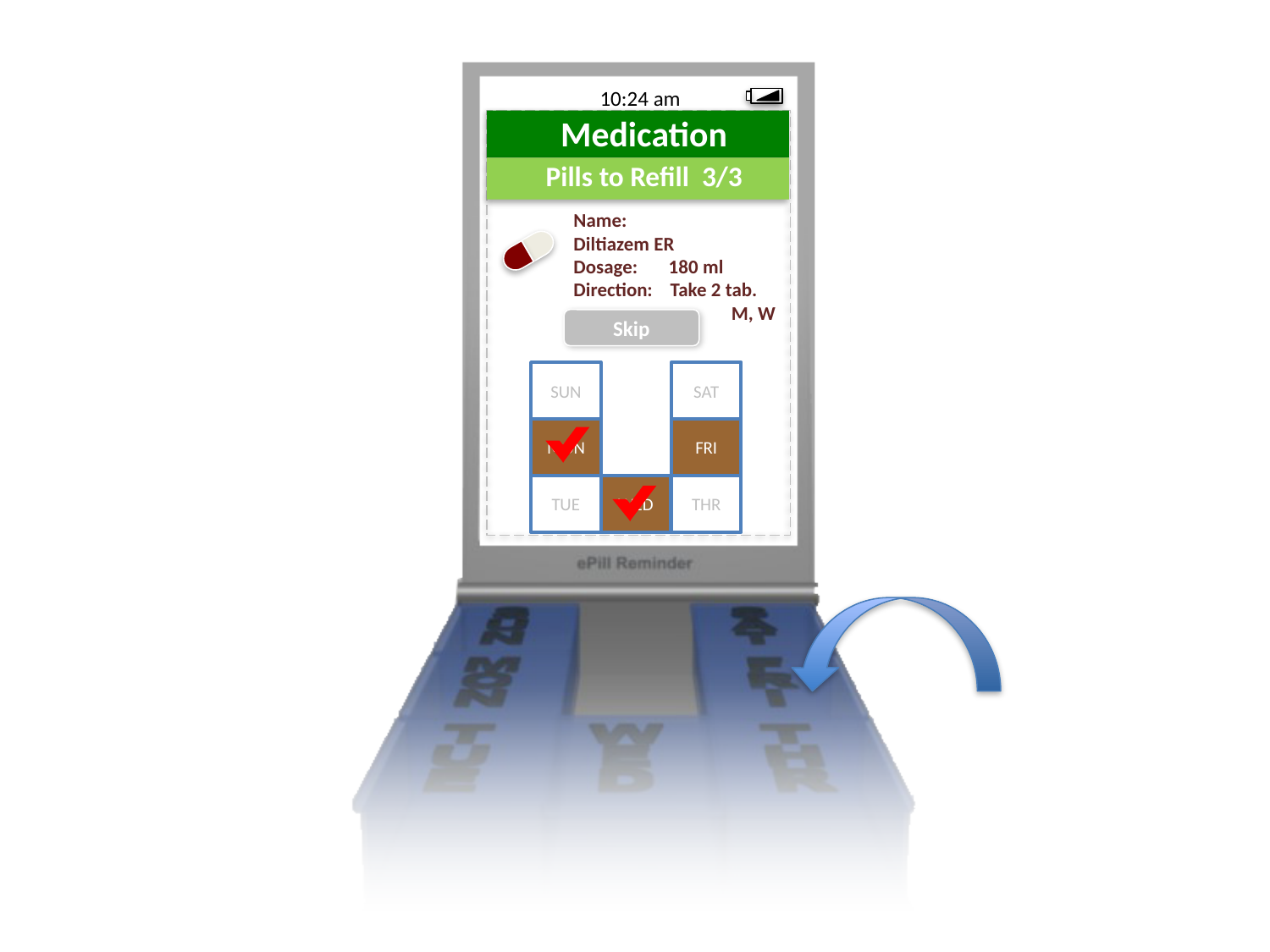

10:24 am

Pills to Refill  3/3

Name: 	       Diltiazem ER
Dosage:       180 ml
Direction:    Take 2 tab.                      	       M, W & F

Skip
SUN
SAT
MON
FRI

TUE
WED
THR